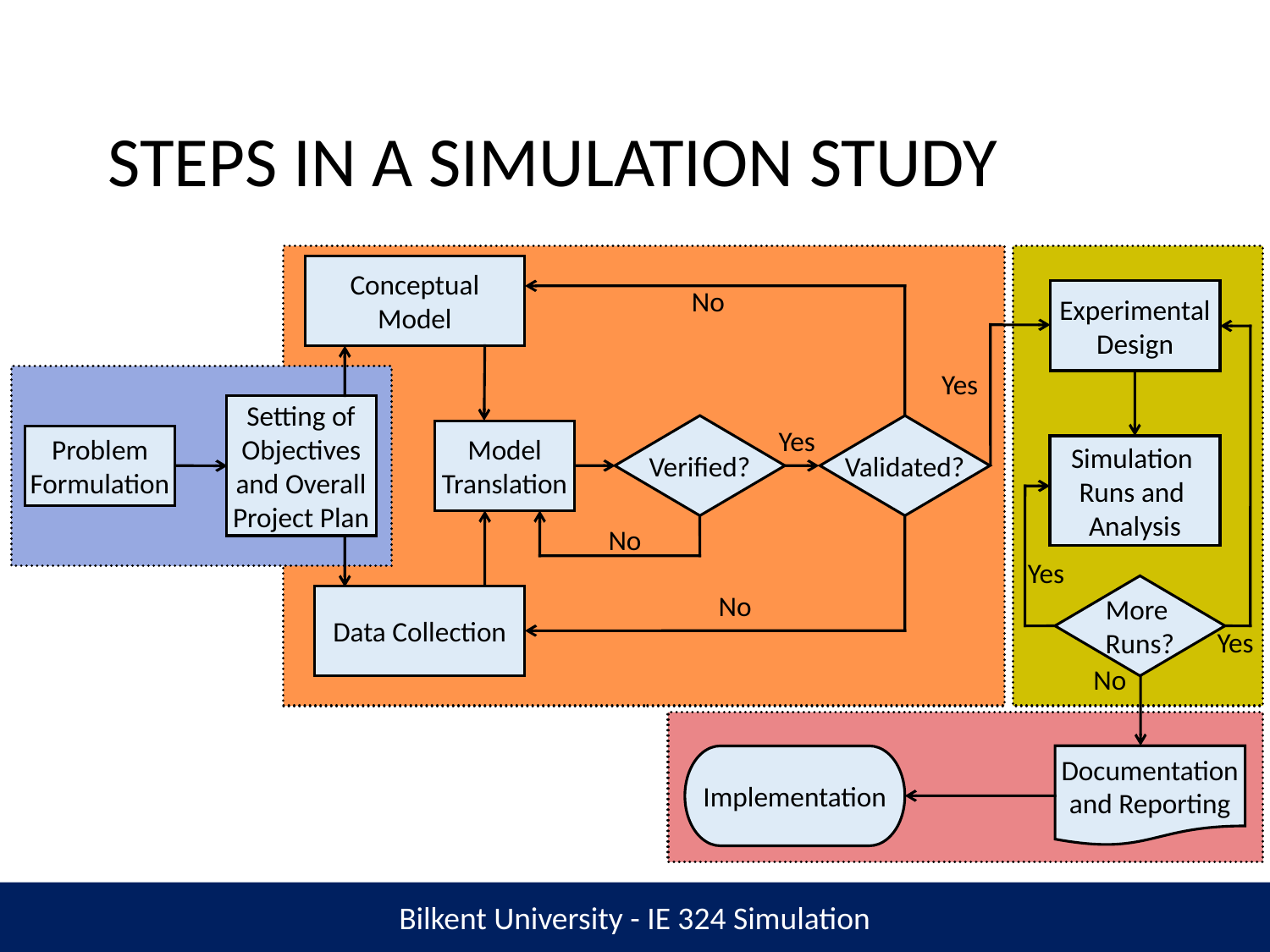

# STEPS IN A SIMULATION STUDY

Conceptual
Model
No
Experimental
Design

Yes

Setting of
Objectives
and Overall
Project Plan
Verified?
Validated?
Yes
Model
Translation
Problem
Formulation
Simulation
Runs and
Analysis

No

Yes

More
Runs?
No
Data Collection
Yes

No

Documentation
and Reporting
Implementation